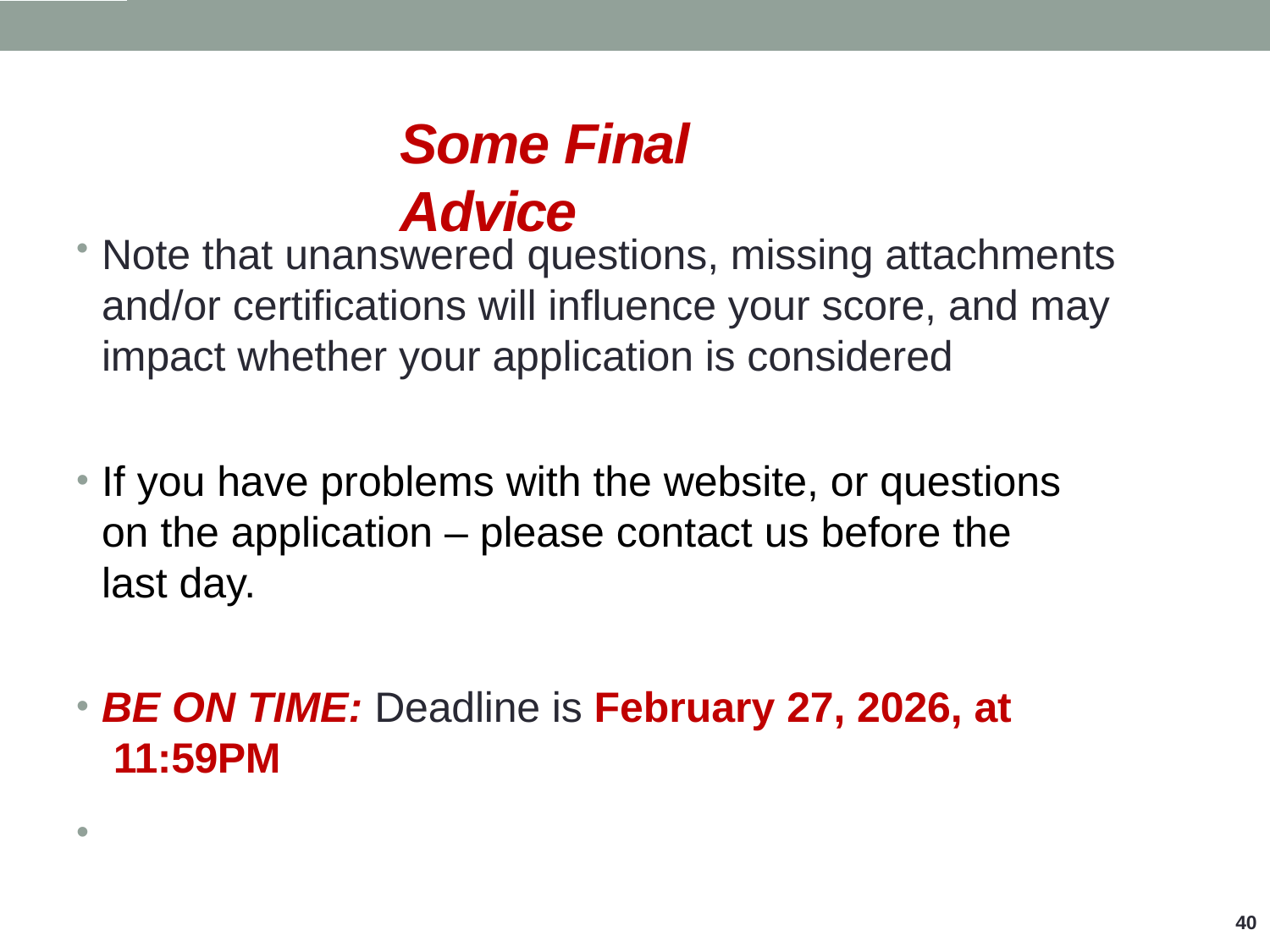

# Some Final Advice
Note that unanswered questions, missing attachments  and/or certifications will influence your score, and may impact whether your application is considered

If you have problems with the website, or questions on the application – please contact us before the last day.

BE ON TIME: Deadline is February 27, 2026, at  11:59PM
•
40